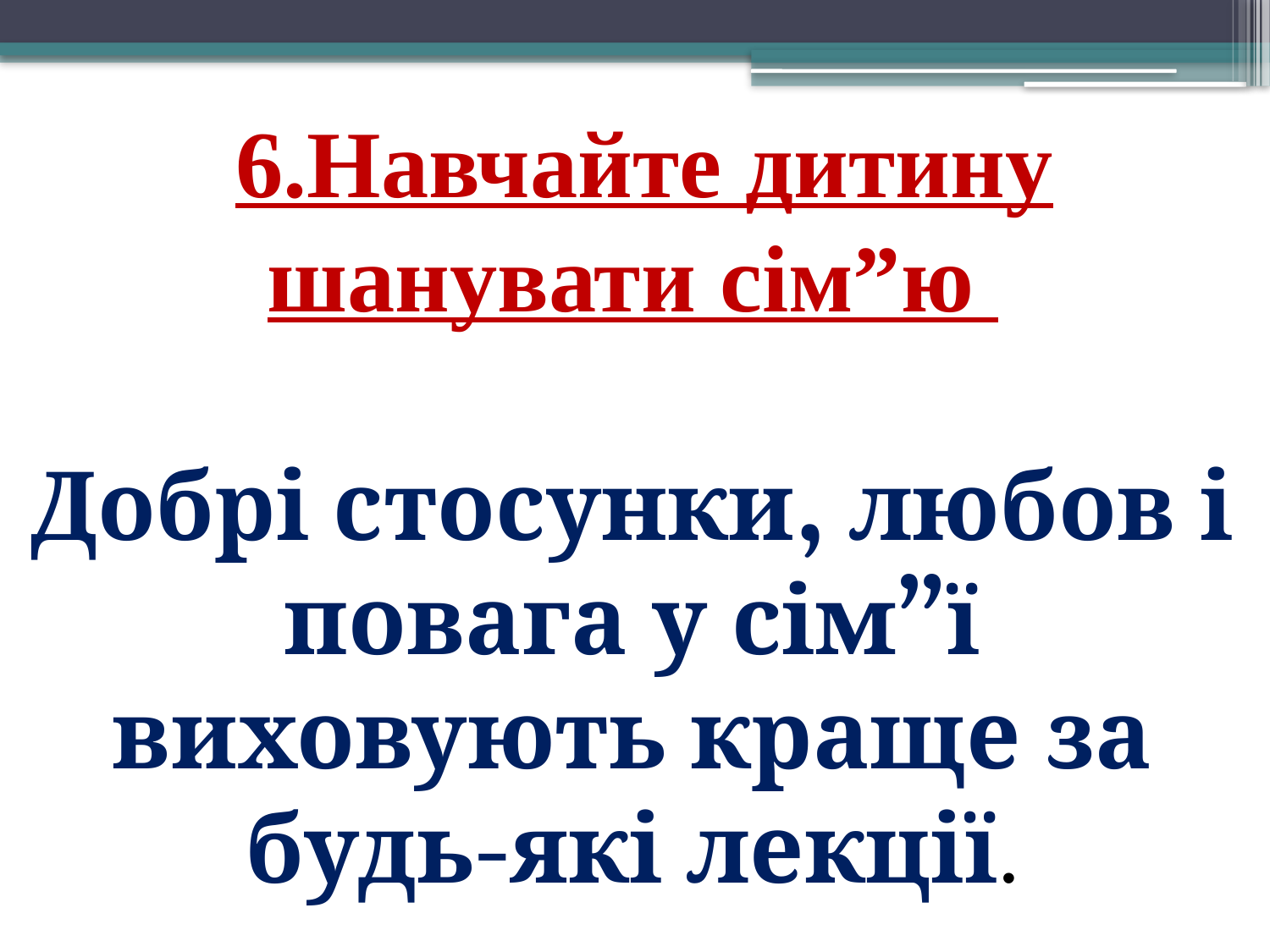

6.Навчайте дитину шанувати сім”ю

Добрі стосунки, любов і повага у сім”ї виховують краще за будь-які лекції.